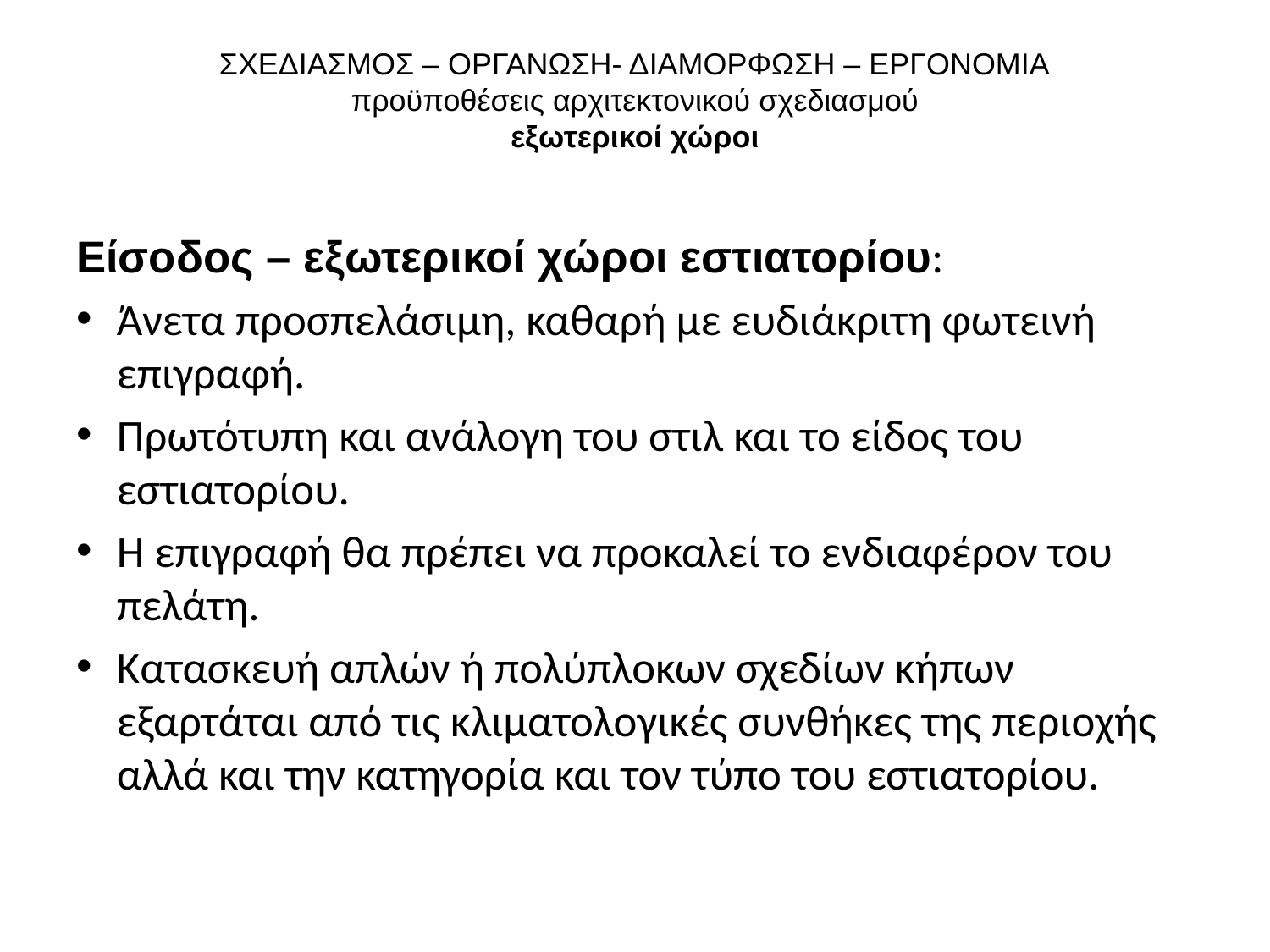

# ΣΧΕΔΙΑΣΜΟΣ – ΟΡΓΑΝΩΣΗ- ΔΙΑΜΟΡΦΩΣΗ – ΕΡΓΟΝΟΜΙΑ προϋποθέσεις αρχιτεκτονικού σχεδιασμού εξωτερικοί χώροι
Είσοδος – εξωτερικοί χώροι εστιατορίου:
Άνετα προσπελάσιμη, καθαρή με ευδιάκριτη φωτεινή επιγραφή.
Πρωτότυπη και ανάλογη του στιλ και το είδος του εστιατορίου.
Η επιγραφή θα πρέπει να προκαλεί το ενδιαφέρον του πελάτη.
Κατασκευή απλών ή πολύπλοκων σχεδίων κήπων εξαρτάται από τις κλιματολογικές συνθήκες της περιοχής αλλά και την κατηγορία και τον τύπο του εστιατορίου.